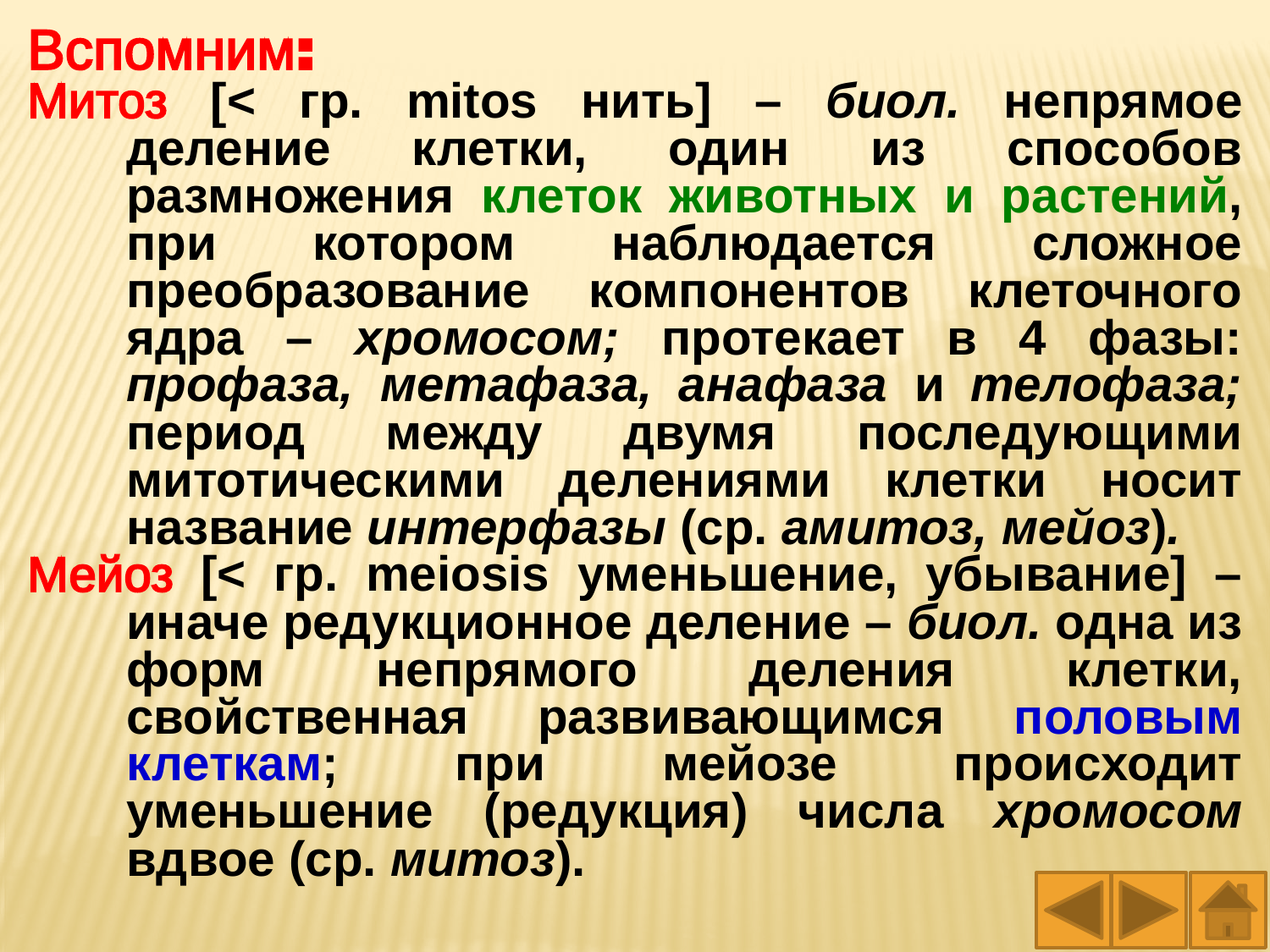

Вспомним:
Митоз [< гр. mitos нить] – биол. непрямое деление клетки, один из способов размножения клеток животных и растений, при котором наблюдается сложное преобразование компонентов клеточного ядра – хромосом; протекает в 4 фазы: профаза, метафаза, анафаза и телофаза; период между двумя последующими митотическими делениями клетки носит название интерфазы (ср. амитоз, мейоз).
Мейоз [< гр. meiosis уменьшение, убывание] – иначе редукционное деление – биол. одна из форм непрямого деления клетки, свойственная развивающимся половым клеткам; при мейозе происходит уменьшение (редукция) числа хромосом вдвое (ср. митоз).